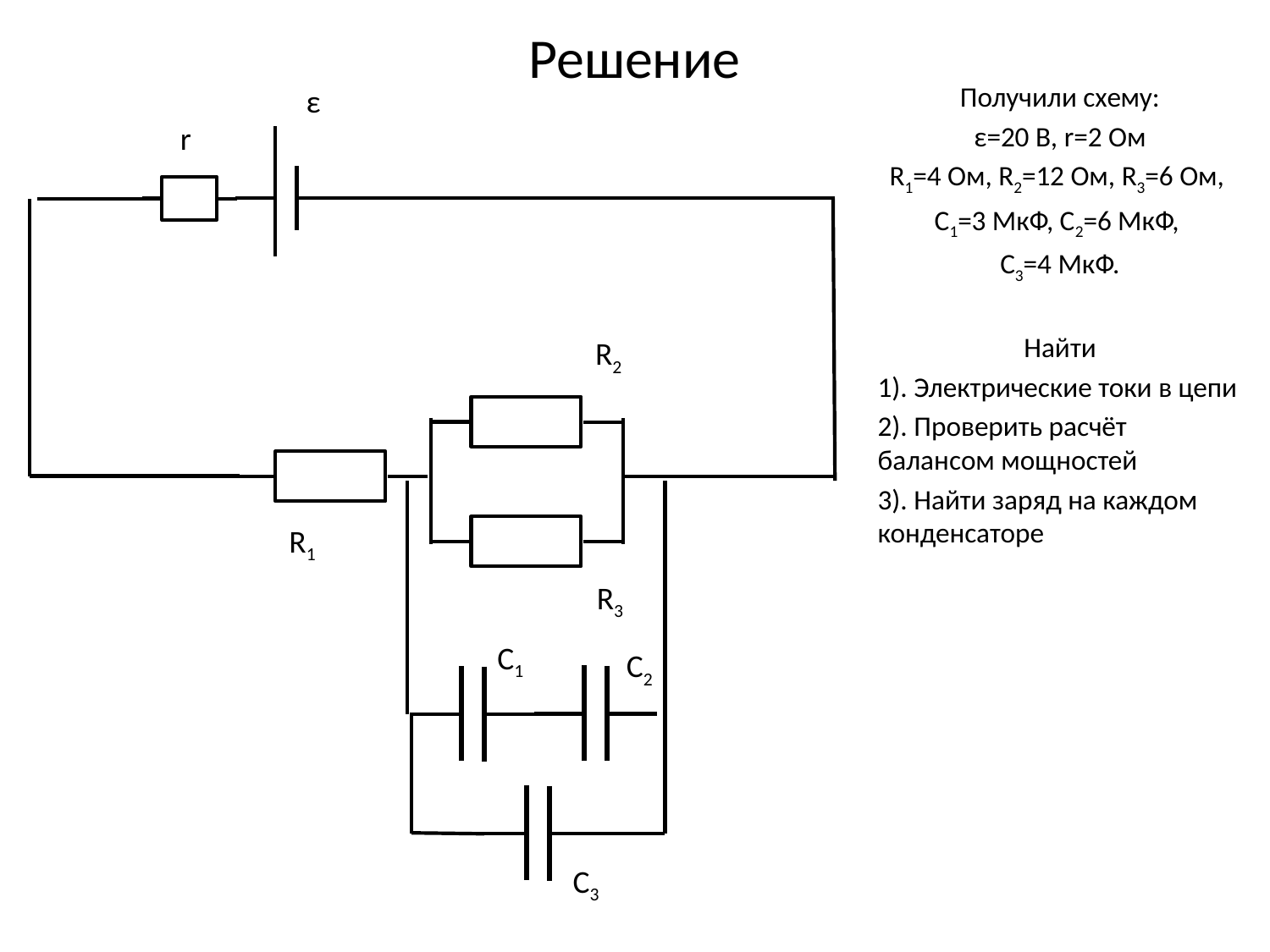

# Решение

Получили схему:
ε=20 В, r=2 Ом
R1=4 Ом, R2=12 Ом, R3=6 Ом,
С1=3 МкФ, С2=6 МкФ,
С3=4 МкФ.

Найти
1). Электрические токи в цепи
2). Проверить расчёт балансом мощностей
3). Найти заряд на каждом конденсаторе

ε
r

R2

R1

R3
С1
С2
С3